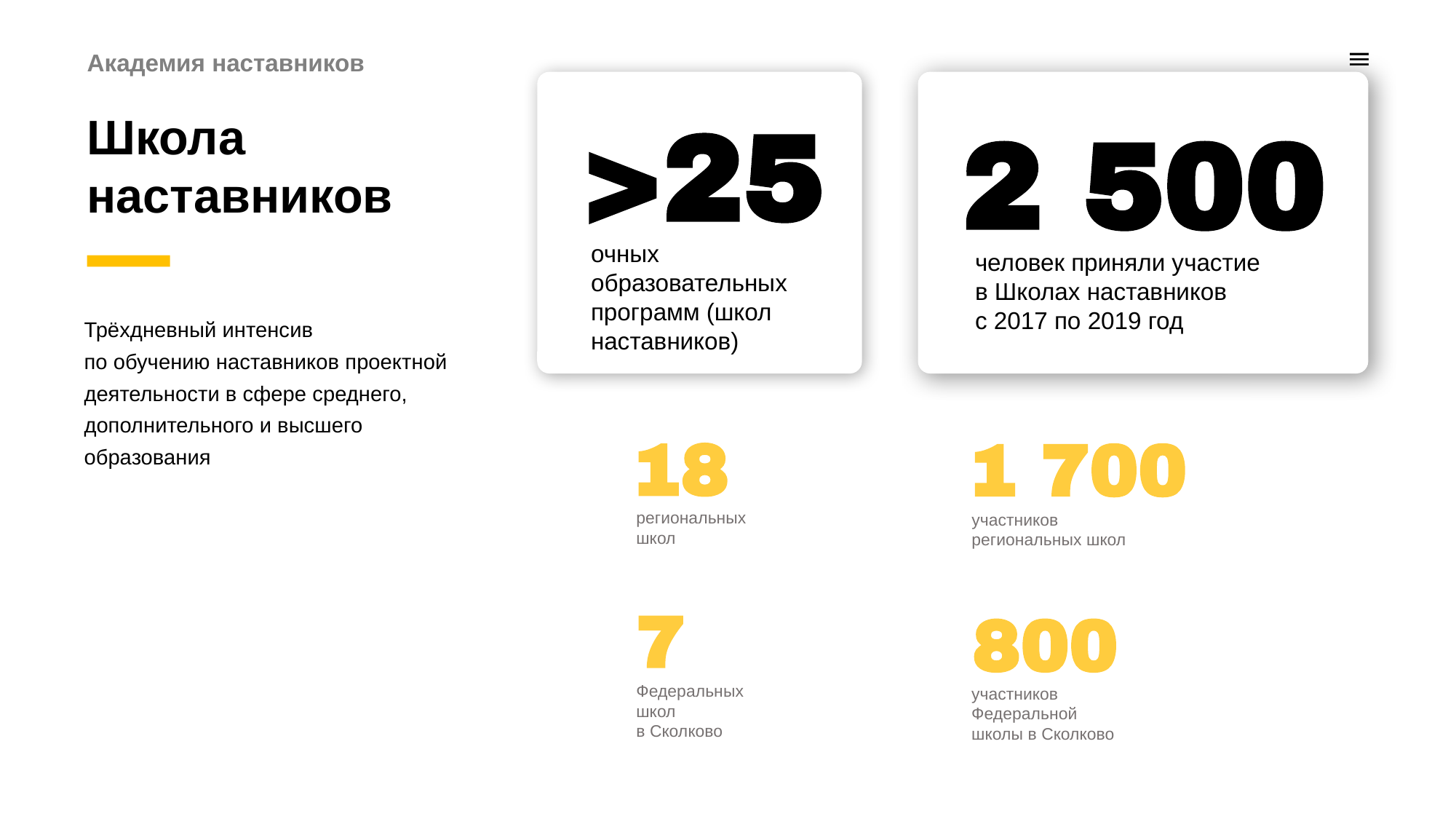

>25
очных образовательных программ (школ наставников)
# Школа наставников
2 500
человек приняли участие
в Школах наставников
с 2017 по 2019 год

Трёхдневный интенсив
по обучению наставников проектной деятельности в сфере среднего, дополнительного и высшего образования
18
региональных
школ
1 700
участников
региональных школ
7
Федеральных
школ
в Сколково
800
участников
Федеральной
школы в Сколково